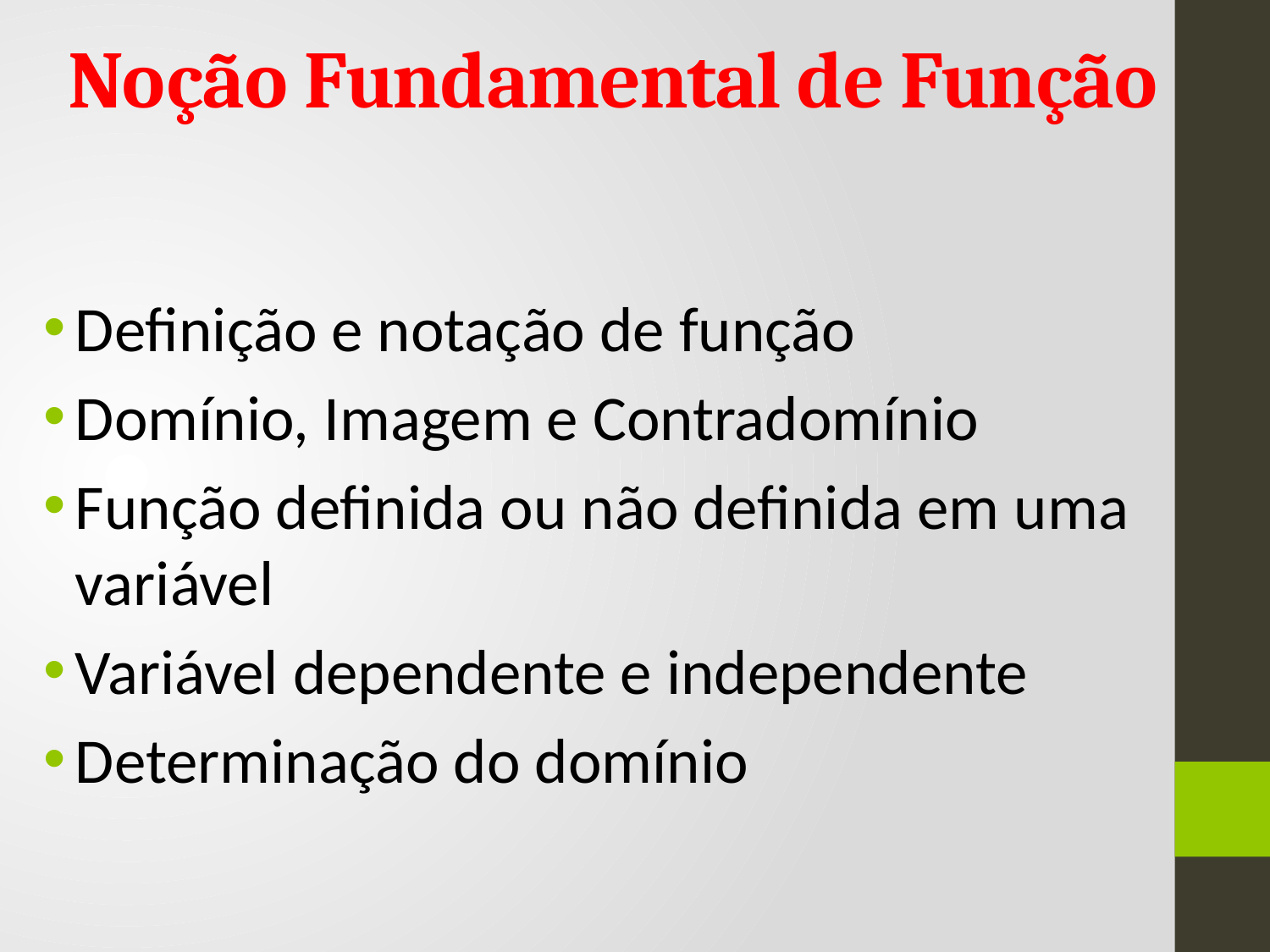

# Noção Fundamental de Função
Definição e notação de função
Domínio, Imagem e Contradomínio
Função definida ou não definida em uma variável
Variável dependente e independente
Determinação do domínio